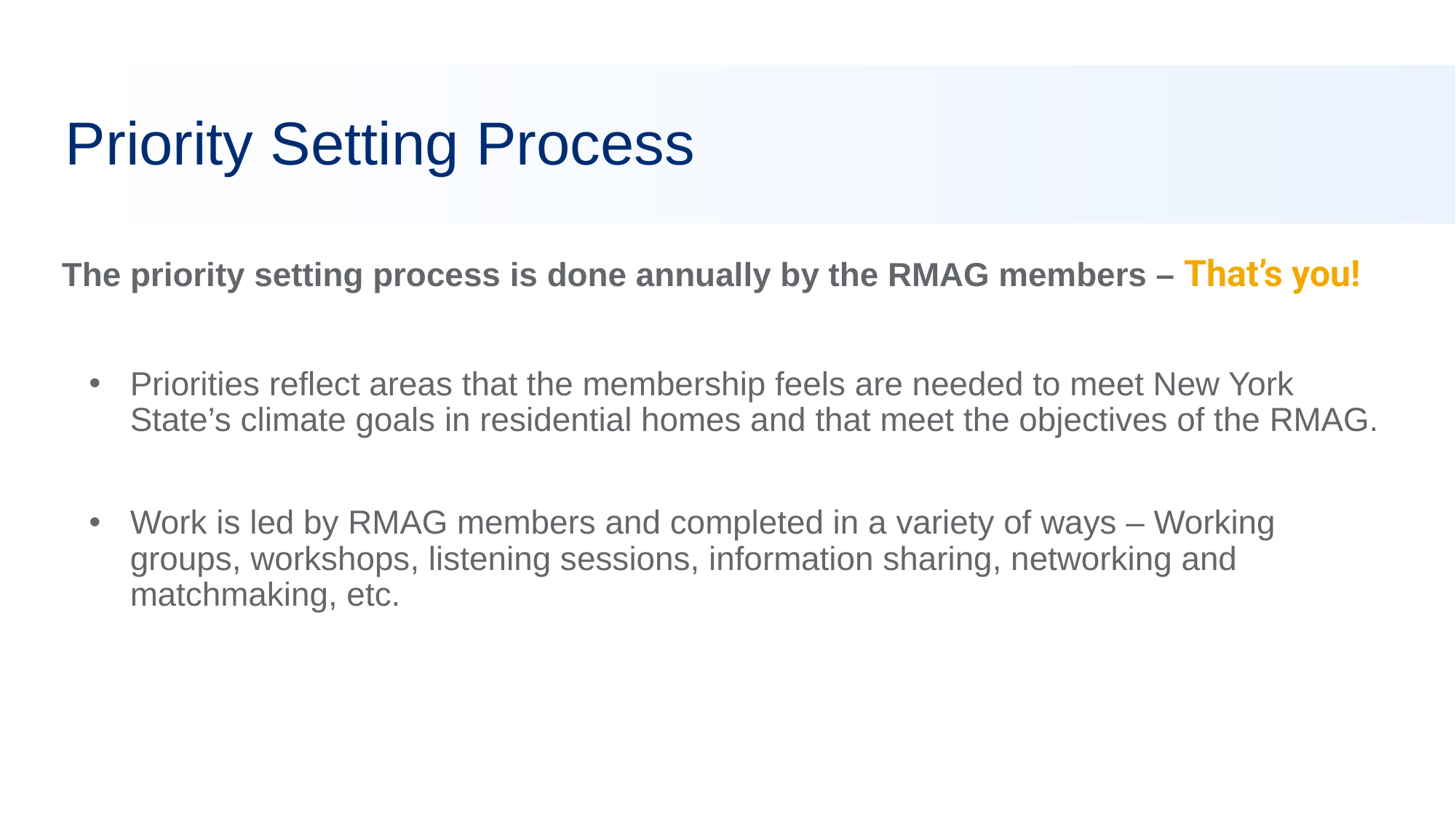

# Priority Setting Process
The priority setting process is done annually by the RMAG members – That’s you!

Priorities reflect areas that the membership feels are needed to meet New York State’s climate goals in residential homes and that meet the objectives of the RMAG.

Work is led by RMAG members and completed in a variety of ways – Working groups, workshops, listening sessions, information sharing, networking and matchmaking, etc.